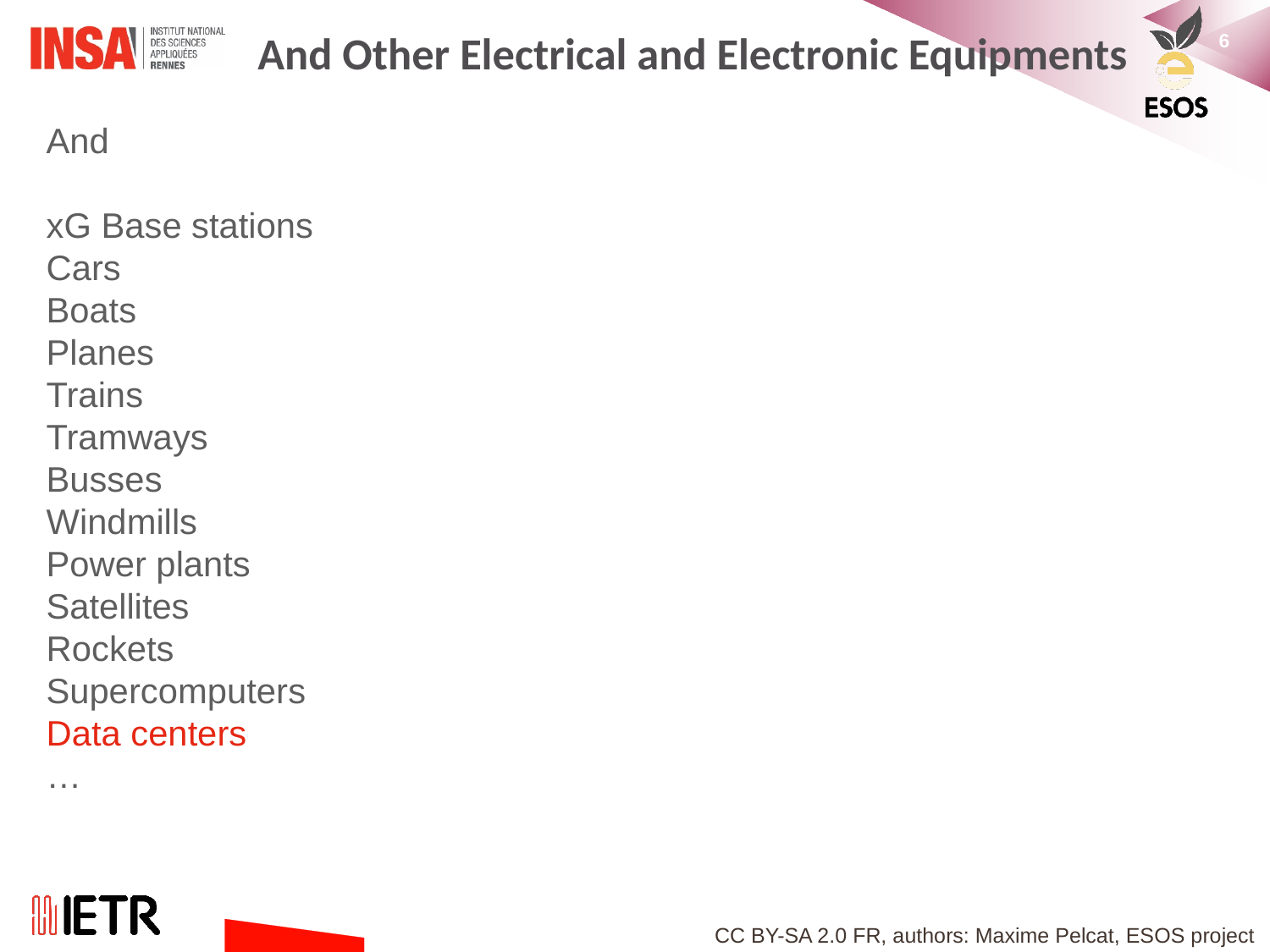

# And Other Electrical and Electronic Equipments
And

xG Base stations
Cars
Boats
Planes
Trains
Tramways
Busses
Windmills
Power plants
Satellites
Rockets
Supercomputers
Data centers
…